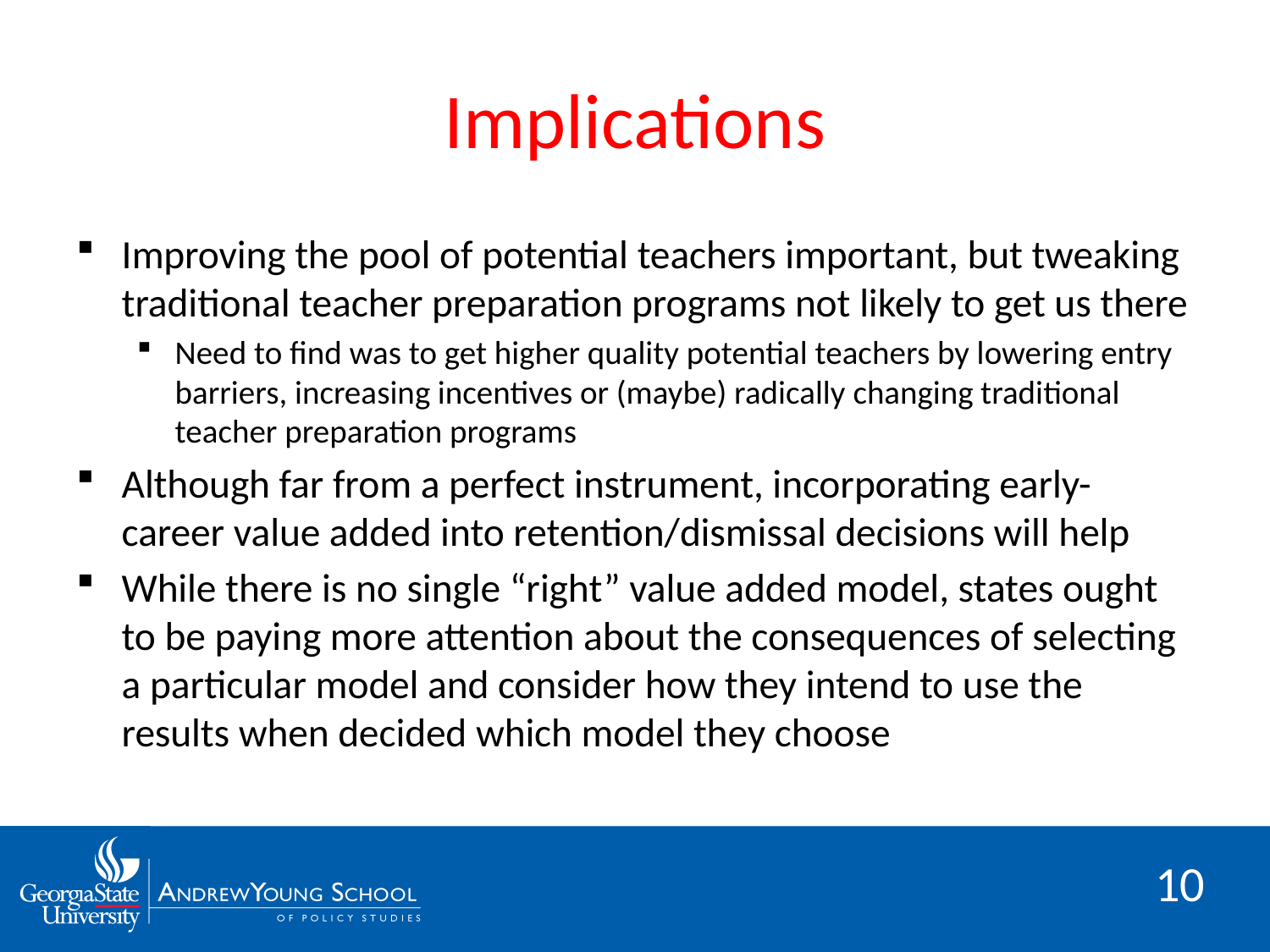

# Implications
Improving the pool of potential teachers important, but tweaking traditional teacher preparation programs not likely to get us there
Need to find was to get higher quality potential teachers by lowering entry barriers, increasing incentives or (maybe) radically changing traditional teacher preparation programs
Although far from a perfect instrument, incorporating early-career value added into retention/dismissal decisions will help
While there is no single “right” value added model, states ought to be paying more attention about the consequences of selecting a particular model and consider how they intend to use the results when decided which model they choose